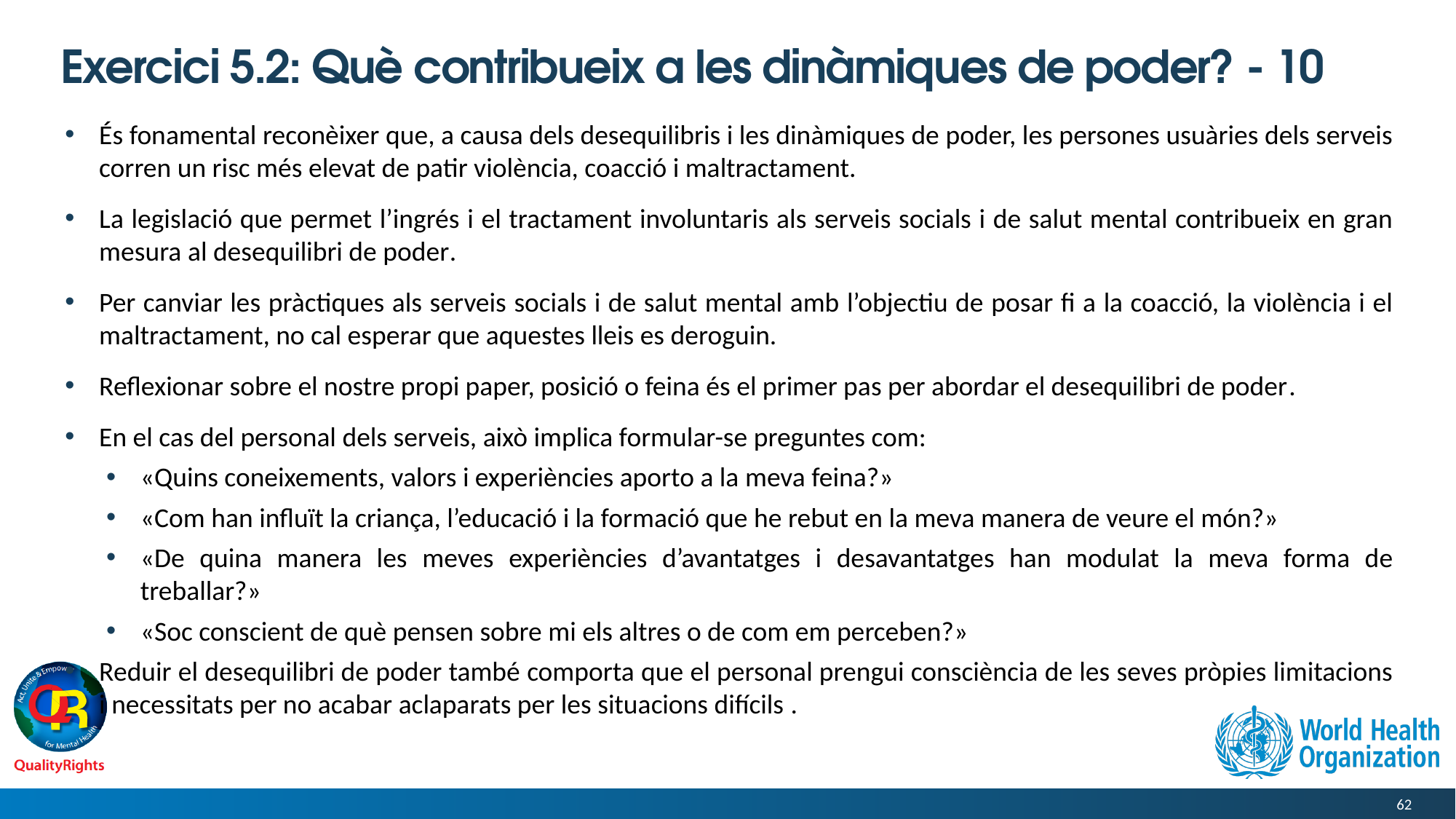

# Exercici 5.2: Què contribueix a les dinàmiques de poder? - 10
És fonamental reconèixer que, a causa dels desequilibris i les dinàmiques de poder, les persones usuàries dels serveis corren un risc més elevat de patir violència, coacció i maltractament.
La legislació que permet l’ingrés i el tractament involuntaris als serveis socials i de salut mental contribueix en gran mesura al desequilibri de poder.
Per canviar les pràctiques als serveis socials i de salut mental amb l’objectiu de posar fi a la coacció, la violència i el maltractament, no cal esperar que aquestes lleis es deroguin.
Reflexionar sobre el nostre propi paper, posició o feina és el primer pas per abordar el desequilibri de poder.
En el cas del personal dels serveis, això implica formular-se preguntes com:
«Quins coneixements, valors i experiències aporto a la meva feina?»
«Com han influït la criança, l’educació i la formació que he rebut en la meva manera de veure el món?»
«De quina manera les meves experiències d’avantatges i desavantatges han modulat la meva forma de treballar?»
«Soc conscient de què pensen sobre mi els altres o de com em perceben?»
Reduir el desequilibri de poder també comporta que el personal prengui consciència de les seves pròpies limitacions i necessitats per no acabar aclaparats per les situacions difícils .